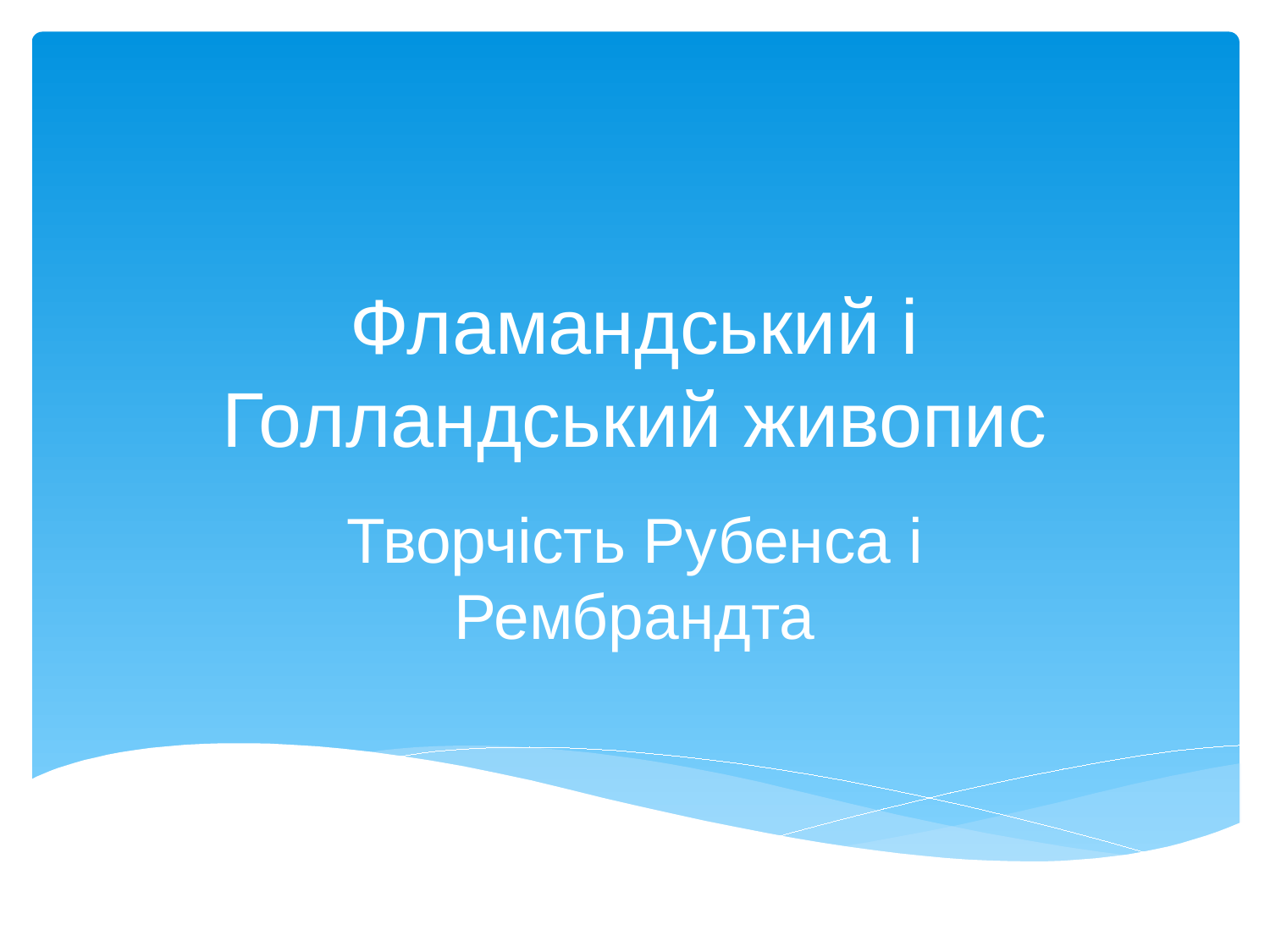

# Фламандський і Голландський живопис
Творчість Рубенса і Рембрандта